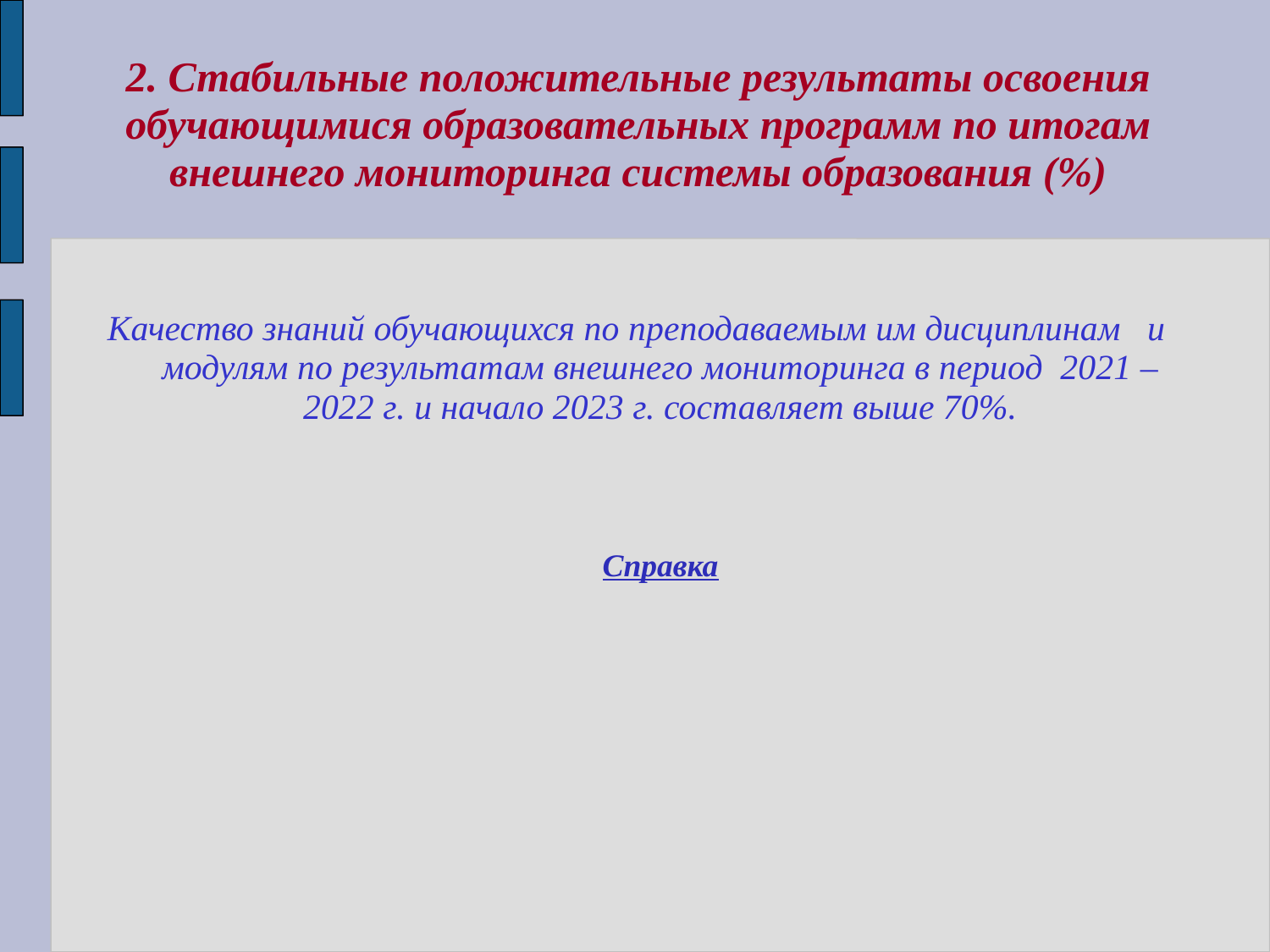

2. Стабильные положительные результаты освоения обучающимися образовательных программ по итогам внешнего мониторинга системы образования (%)

Качество знаний обучающихся по преподаваемым им дисциплинам   и модулям по результатам внешнего мониторинга в период  2021 – 2022 г. и начало 2023 г. составляет выше 70%.

	Справка